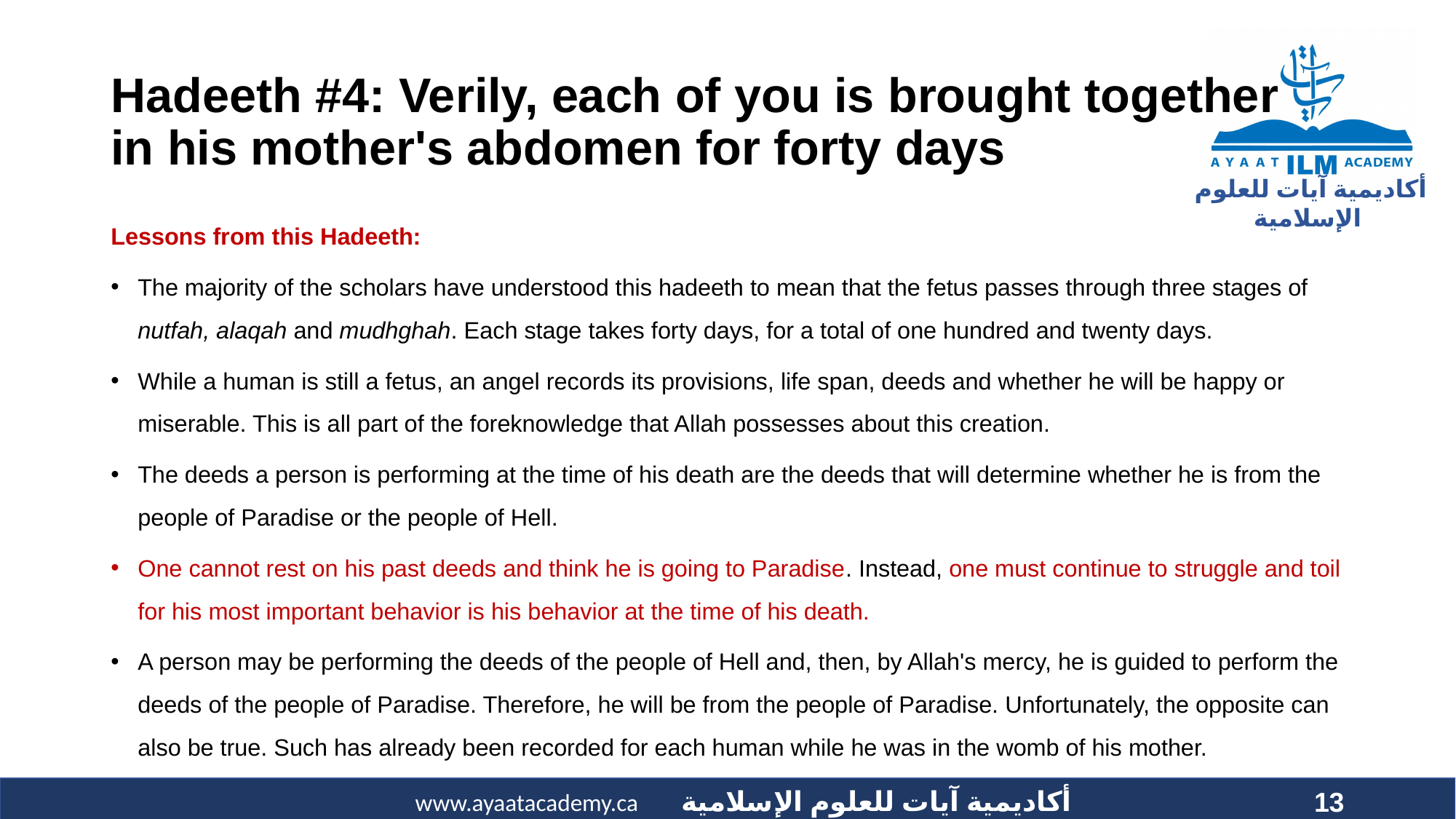

# Hadeeth #4: Verily, each of you is brought together in his mother's abdomen for forty days
Lessons from this Hadeeth:
The majority of the scholars have understood this hadeeth to mean that the fetus passes through three stages of nutfah, alaqah and mudhghah. Each stage takes forty days, for a total of one hundred and twenty days.
While a human is still a fetus, an angel records its provisions, life span, deeds and whether he will be happy or miserable. This is all part of the foreknowledge that Allah possesses about this creation.
The deeds a person is performing at the time of his death are the deeds that will determine whether he is from the people of Paradise or the people of Hell.
One cannot rest on his past deeds and think he is going to Paradise. Instead, one must continue to struggle and toil for his most important behavior is his behavior at the time of his death.
A person may be performing the deeds of the people of Hell and, then, by Allah's mercy, he is guided to perform the deeds of the people of Paradise. Therefore, he will be from the people of Paradise. Unfortunately, the opposite can also be true. Such has already been recorded for each human while he was in the womb of his mother.

13